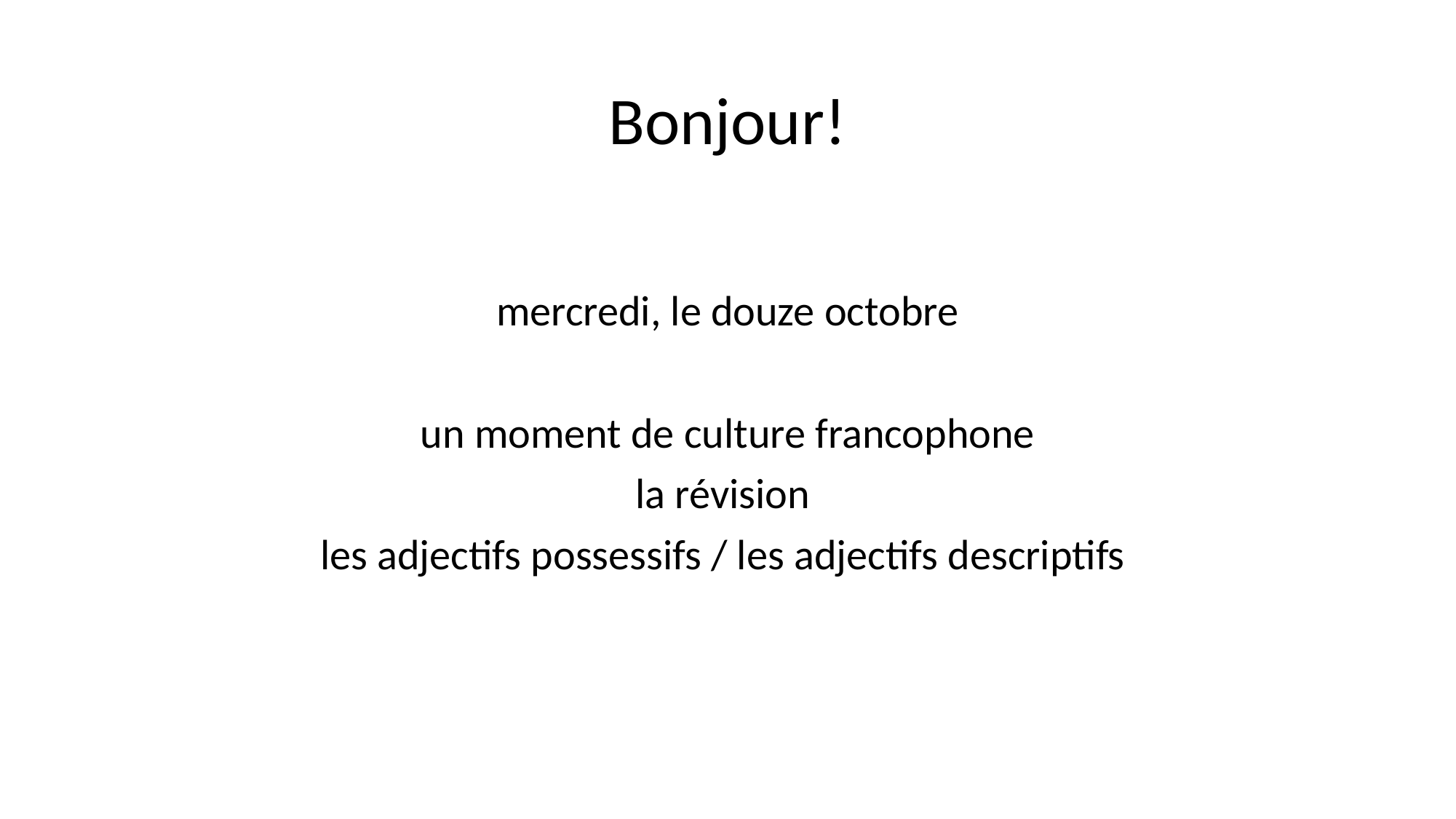

# Bonjour!

mercredi, le douze octobre

un moment de culture francophone
la révision
les adjectifs possessifs / les adjectifs descriptifs